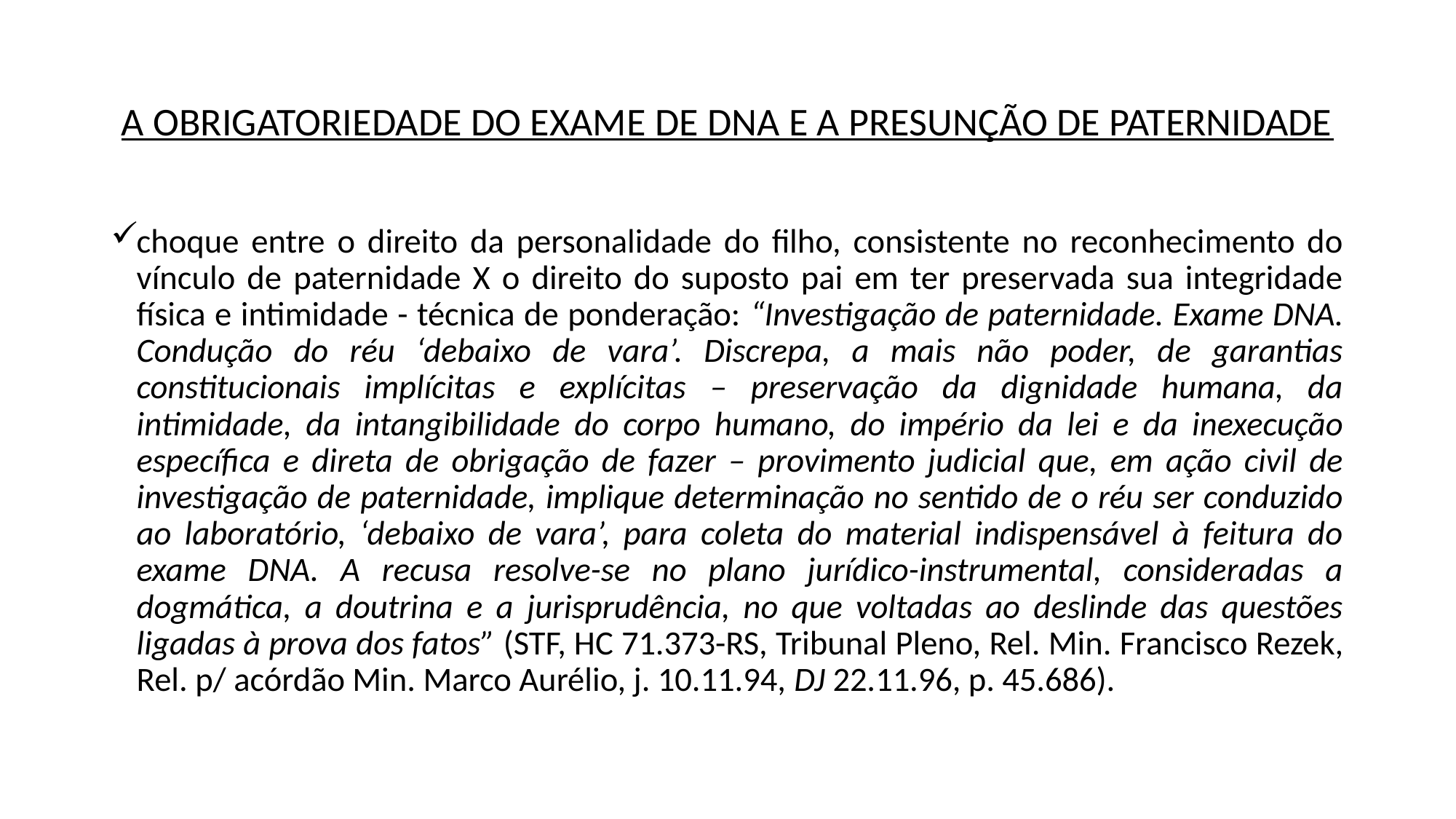

# A OBRIGATORIEDADE DO EXAME DE DNA E A PRESUNÇÃO DE PATERNIDADE
choque entre o direito da personalidade do filho, consistente no reconhecimento do vínculo de paternidade X o direito do suposto pai em ter preservada sua integridade física e intimidade - técnica de ponderação: “Investigação de paternidade. Exame DNA. Condução do réu ‘debaixo de vara’. Discrepa, a mais não poder, de garantias constitucionais implícitas e explícitas – preservação da dignidade humana, da intimidade, da intangibilidade do corpo humano, do império da lei e da inexecução específica e direta de obrigação de fazer – provimento judicial que, em ação civil de investigação de paternidade, implique determinação no sentido de o réu ser conduzido ao laboratório, ‘debaixo de vara’, para coleta do material indispensável à feitura do exame DNA. A recusa resolve-se no plano jurídico-instrumental, consideradas a dogmática, a doutrina e a jurisprudência, no que voltadas ao deslinde das questões ligadas à prova dos fatos” (STF, HC 71.373-RS, Tribunal Pleno, Rel. Min. Francisco Rezek, Rel. p/ acórdão Min. Marco Aurélio, j. 10.11.94, DJ 22.11.96, p. 45.686).